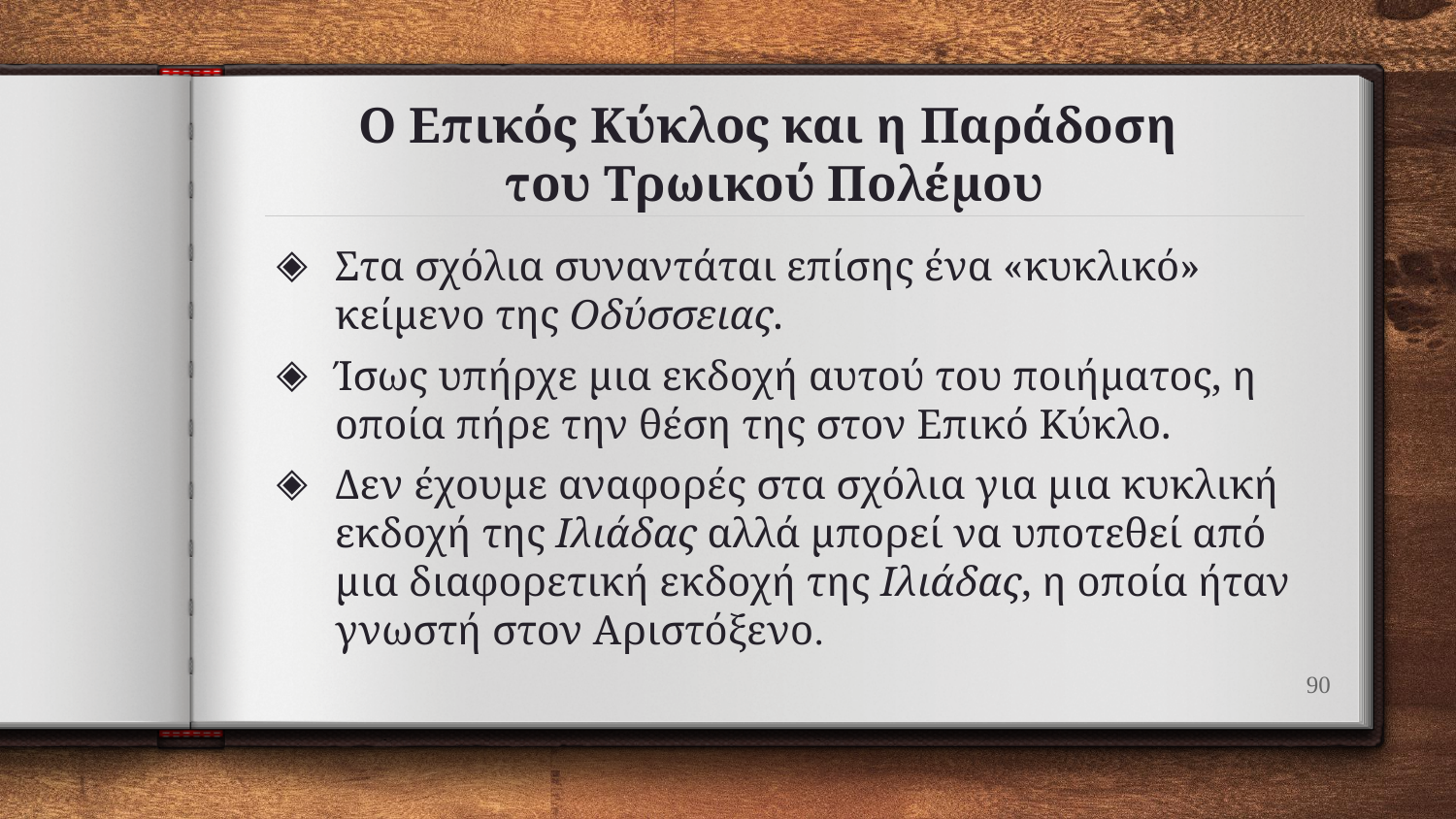

# Ο Επικός Κύκλος και η Παράδοση του Τρωικού Πολέμου
Στα σχόλια συναντάται επίσης ένα «κυκλικό» κείμενο της Οδύσσειας.
Ίσως υπήρχε μια εκδοχή αυτού του ποιήματος, η οποία πήρε την θέση της στον Επικό Κύκλο.
Δεν έχουμε αναφορές στα σχόλια για μια κυκλική εκδοχή της Ιλιάδας αλλά μπορεί να υποτεθεί από μια διαφορετική εκδοχή της Ιλιάδας, η οποία ήταν γνωστή στον Αριστόξενο.

90